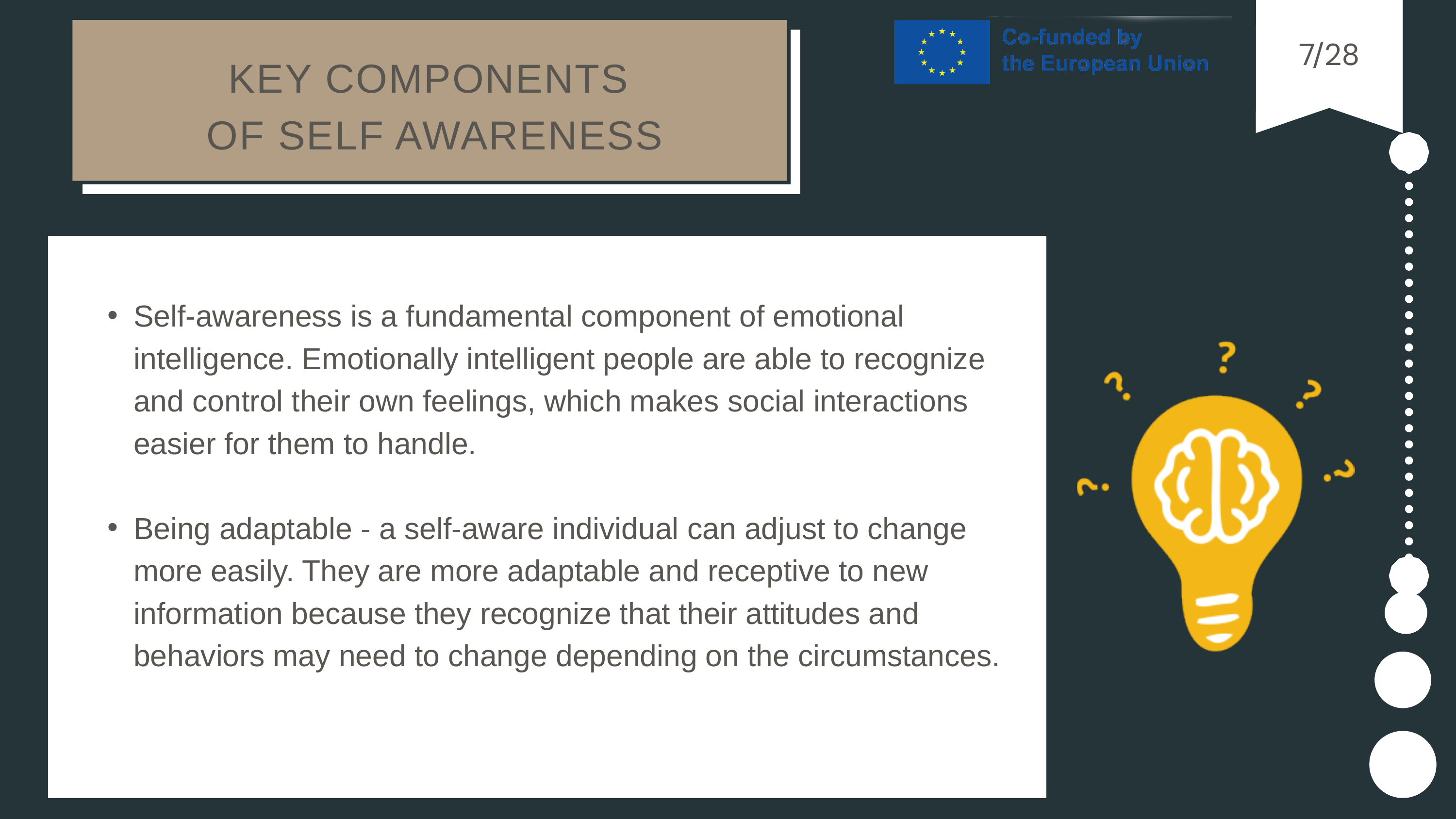

KEY COMPONENTS
OF SELF AWARENESS

7/28

Self-awareness is a fundamental component of emotional intelligence. Emotionally intelligent people are able to recognize and control their own feelings, which makes social interactions easier for them to handle.

Being adaptable - a self-aware individual can adjust to change more easily. They are more adaptable and receptive to new information because they recognize that their attitudes and behaviors may need to change depending on the circumstances.